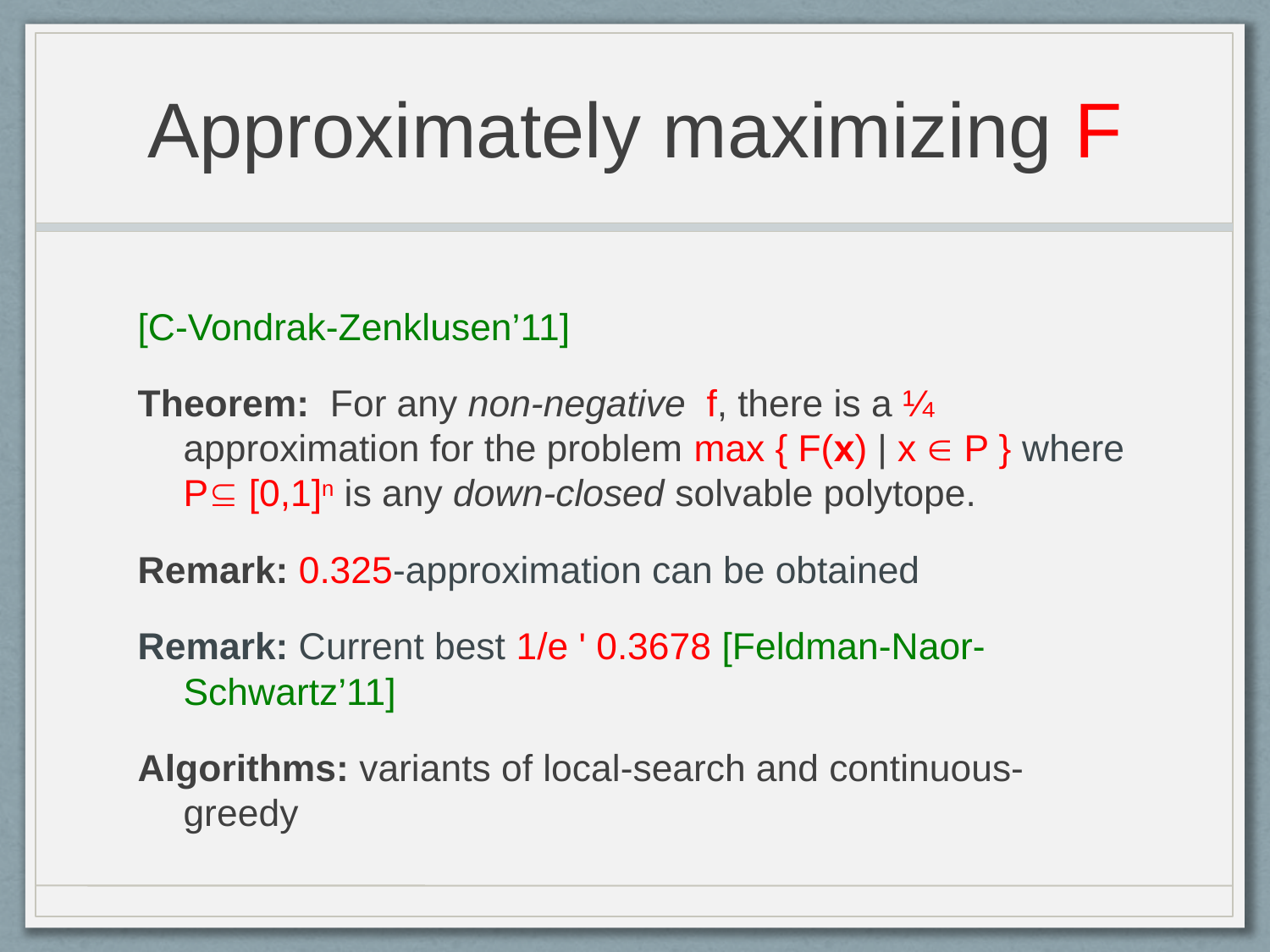

# Approximately maximizing F
[C-Vondrak-Zenklusen’11]
Theorem:  For any non-negative  f, there is a ¼ approximation for the problem max { F(x) | x ∈ P } where P⊆ [0,1]n is any down-closed solvable polytope.
Remark: 0.325-approximation can be obtained
Remark: Current best 1/e ' 0.3678 [Feldman-Naor-Schwartz’11]
Algorithms: variants of local-search and continuous-greedy